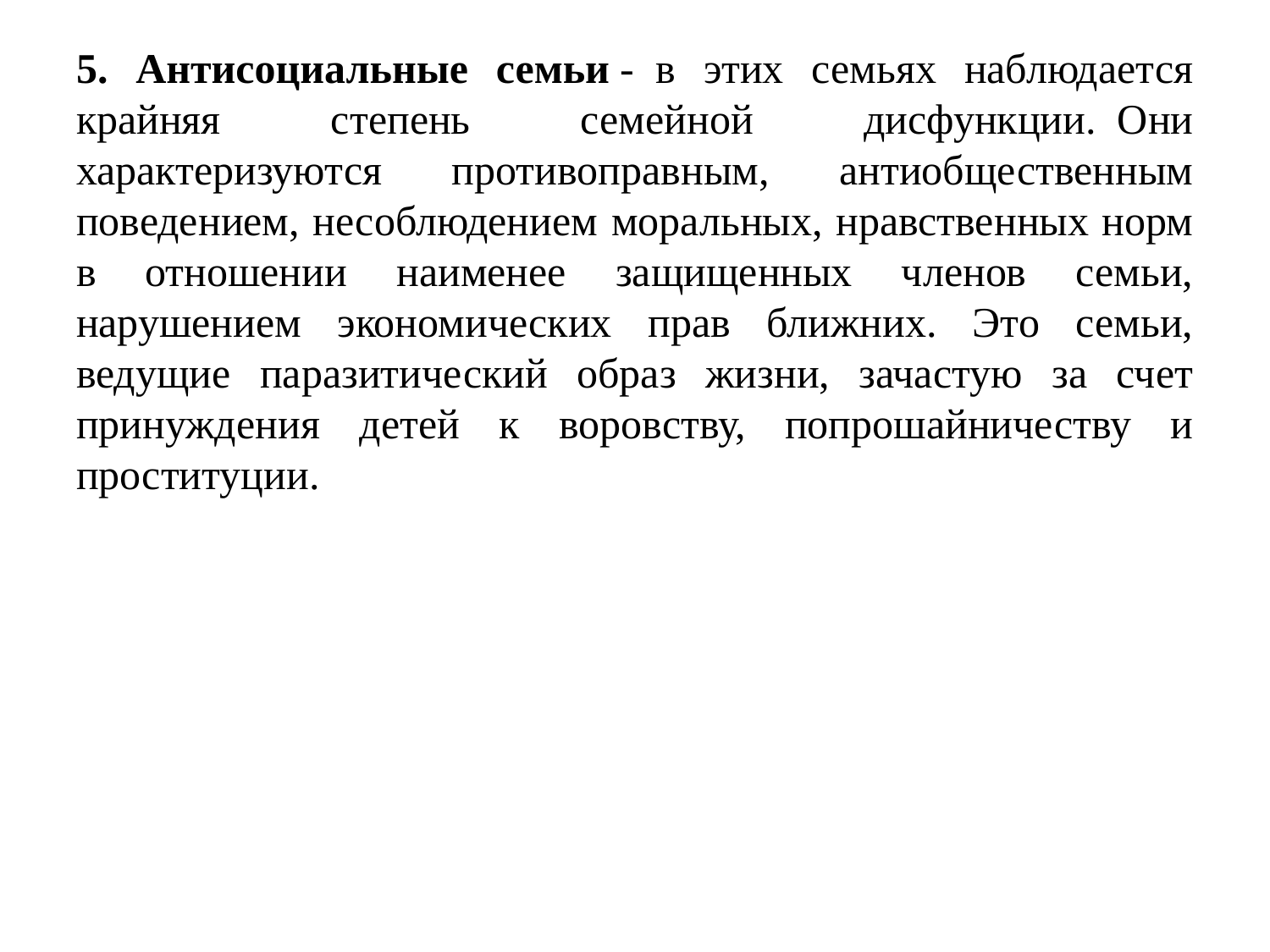

# 5. Антисоциальные семьи -  в этих семьях наблюдается крайняя степень семейной дисфункции.  Они характеризуются противоправным, антиобщественным поведением, несоблюдением моральных, нравственных норм в отношении наименее защищенных членов семьи, нарушением экономических прав ближних. Это семьи, ведущие паразитический образ жизни, зачастую за счет принуждения детей к воровству, попрошайничеству и проституции.